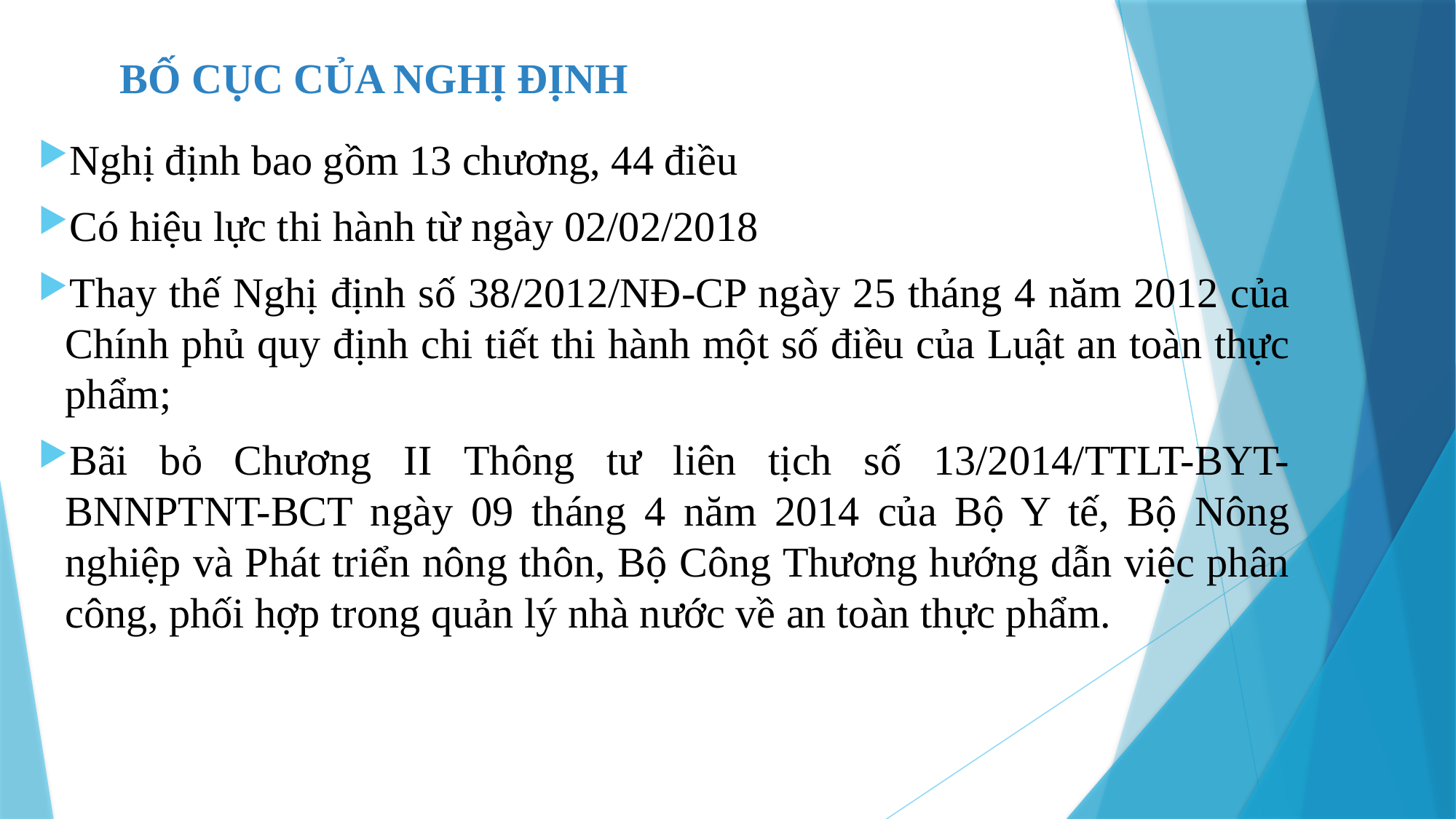

# BỐ CỤC CỦA NGHỊ ĐỊNH
Nghị định bao gồm 13 chương, 44 điều
Có hiệu lực thi hành từ ngày 02/02/2018
Thay thế Nghị định số 38/2012/NĐ-CP ngày 25 tháng 4 năm 2012 của Chính phủ quy định chi tiết thi hành một số điều của Luật an toàn thực phẩm;
Bãi bỏ Chương II Thông tư liên tịch số 13/2014/TTLT-BYT-BNNPTNT-BCT ngày 09 tháng 4 năm 2014 của Bộ Y tế, Bộ Nông nghiệp và Phát triển nông thôn, Bộ Công Thương hướng dẫn việc phân công, phối hợp trong quản lý nhà nước về an toàn thực phẩm.